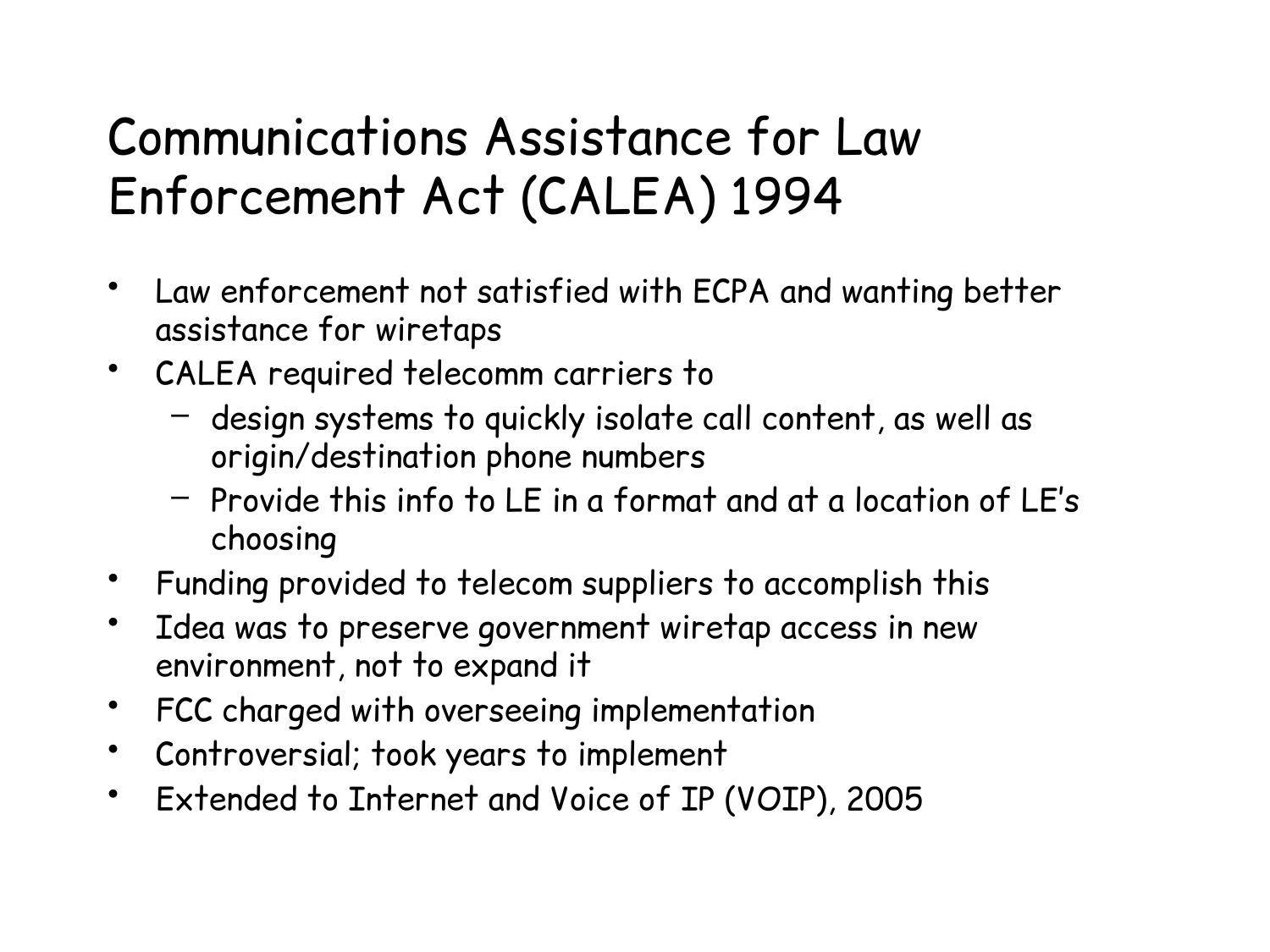

# Communications Assistance for Law Enforcement Act (CALEA) 1994
Law enforcement not satisfied with ECPA and wanting better assistance for wiretaps
CALEA required telecomm carriers to
design systems to quickly isolate call content, as well as origin/destination phone numbers
Provide this info to LE in a format and at a location of LE’s choosing
Funding provided to telecom suppliers to accomplish this
Idea was to preserve government wiretap access in new environment, not to expand it
FCC charged with overseeing implementation
Controversial; took years to implement
Extended to Internet and Voice of IP (VOIP), 2005